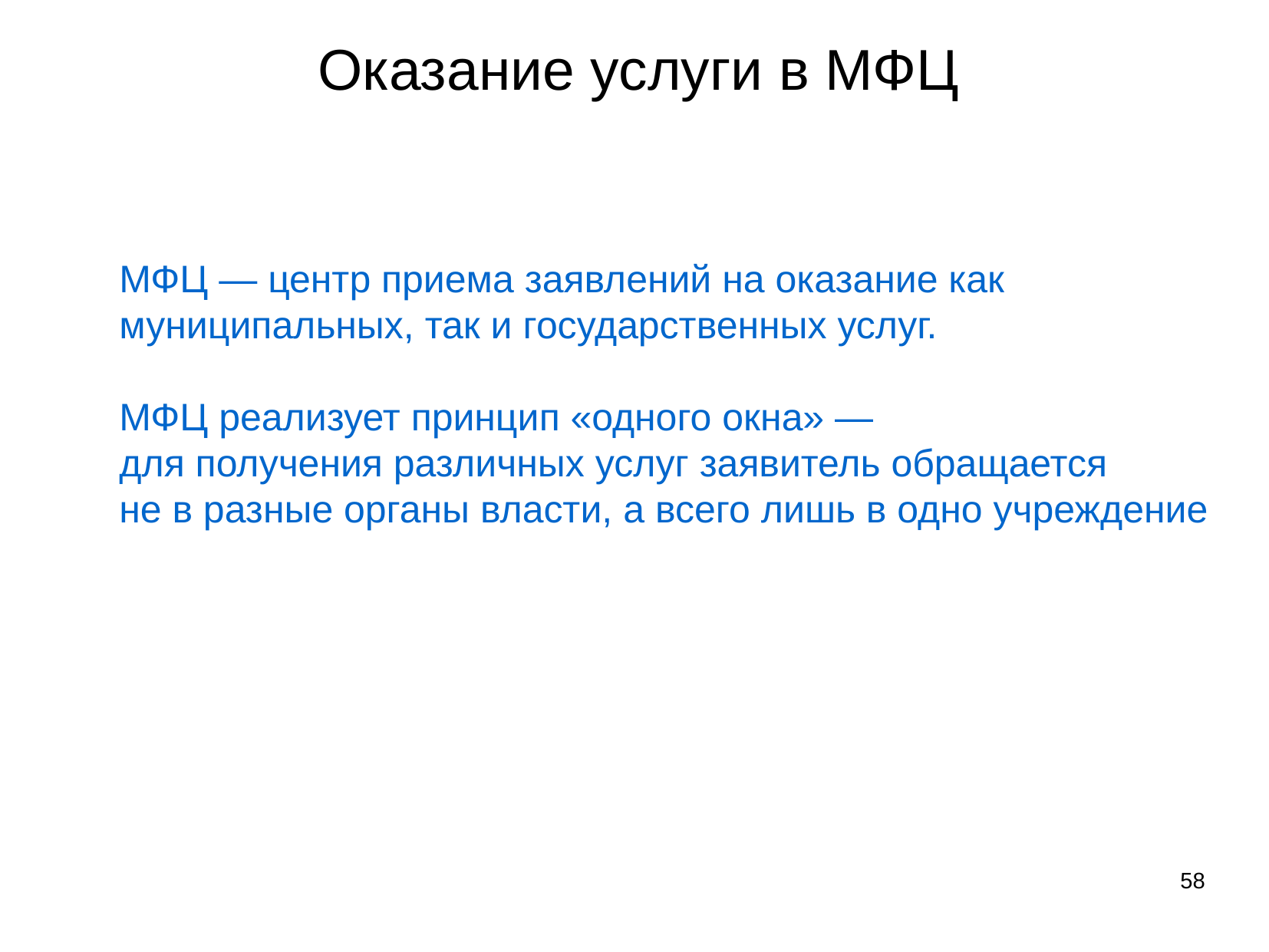

Оказание услуги в МФЦ
МФЦ — центр приема заявлений на оказание как
муниципальных, так и государственных услуг.

МФЦ реализует принцип «одного окна» —
для получения различных услуг заявитель обращается
не в разные органы власти, а всего лишь в одно учреждение
58